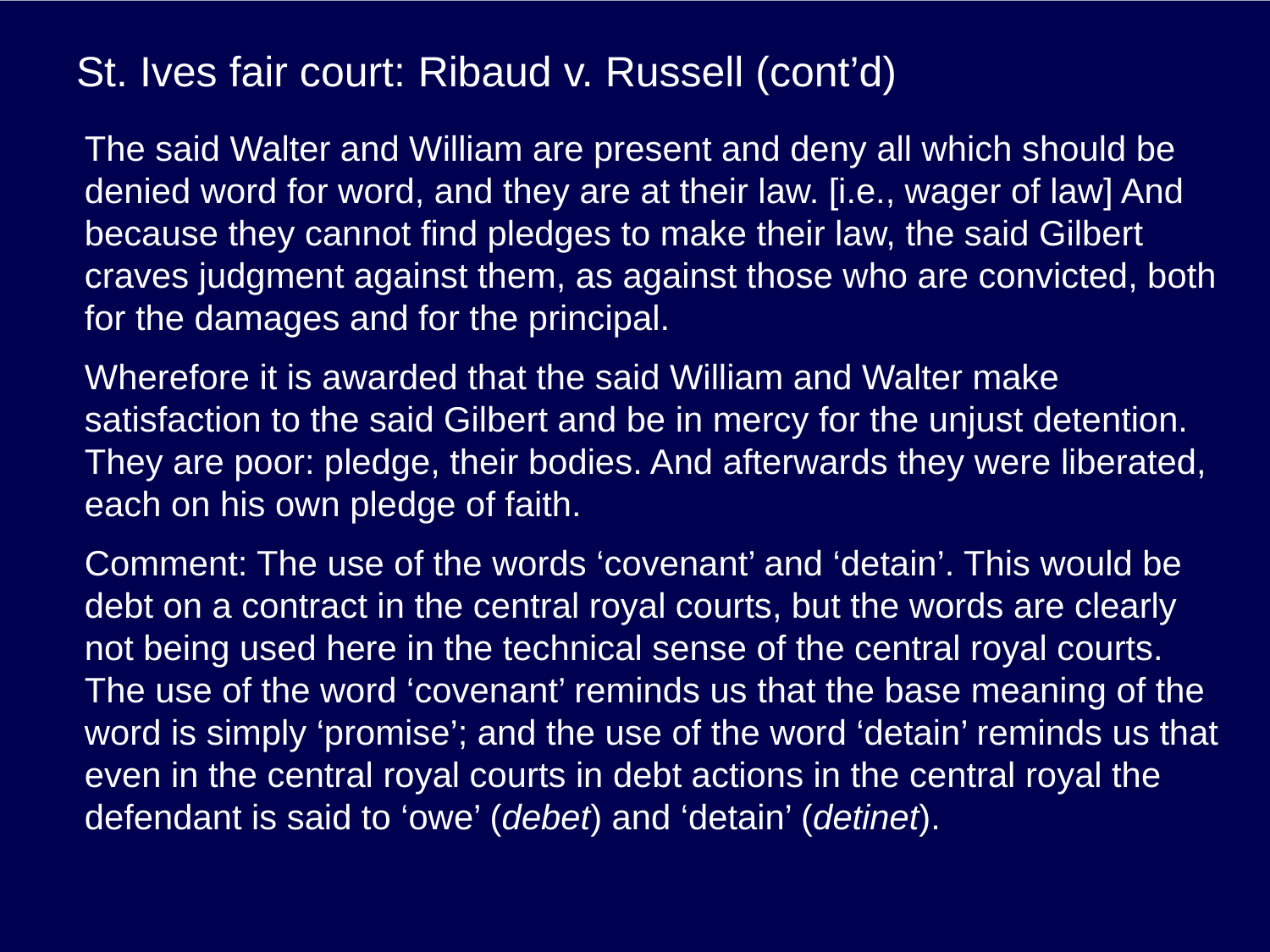

# St. Ives fair court: Ribaud v. Russell (cont’d)
The said Walter and William are present and deny all which should be denied word for word, and they are at their law. [i.e., wager of law] And because they cannot find pledges to make their law, the said Gilbert craves judgment against them, as against those who are convicted, both for the damages and for the principal.

Wherefore it is awarded that the said William and Walter make satisfaction to the said Gilbert and be in mercy for the unjust detention. They are poor: pledge, their bodies. And afterwards they were liberated, each on his own pledge of faith.

Comment: The use of the words ‘covenant’ and ‘detain’. This would be debt on a contract in the central royal courts, but the words are clearly not being used here in the technical sense of the central royal courts. The use of the word ‘covenant’ reminds us that the base meaning of the word is simply ‘promise’; and the use of the word ‘detain’ reminds us that even in the central royal courts in debt actions in the central royal the defendant is said to ‘owe’ (debet) and ‘detain’ (detinet).